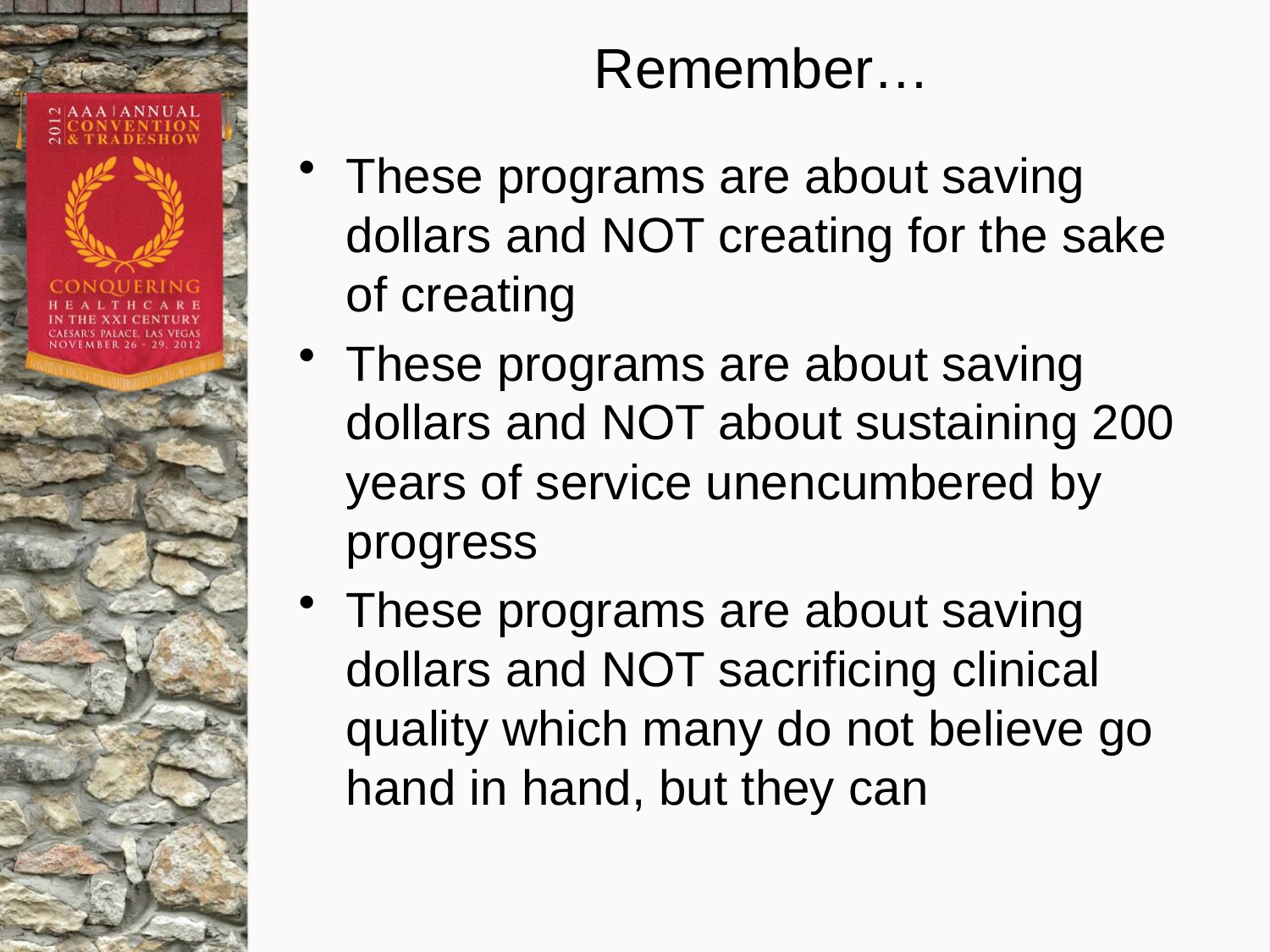

# Remember…
These programs are about saving dollars and NOT creating for the sake of creating
These programs are about saving dollars and NOT about sustaining 200 years of service unencumbered by progress
These programs are about saving dollars and NOT sacrificing clinical quality which many do not believe go hand in hand, but they can